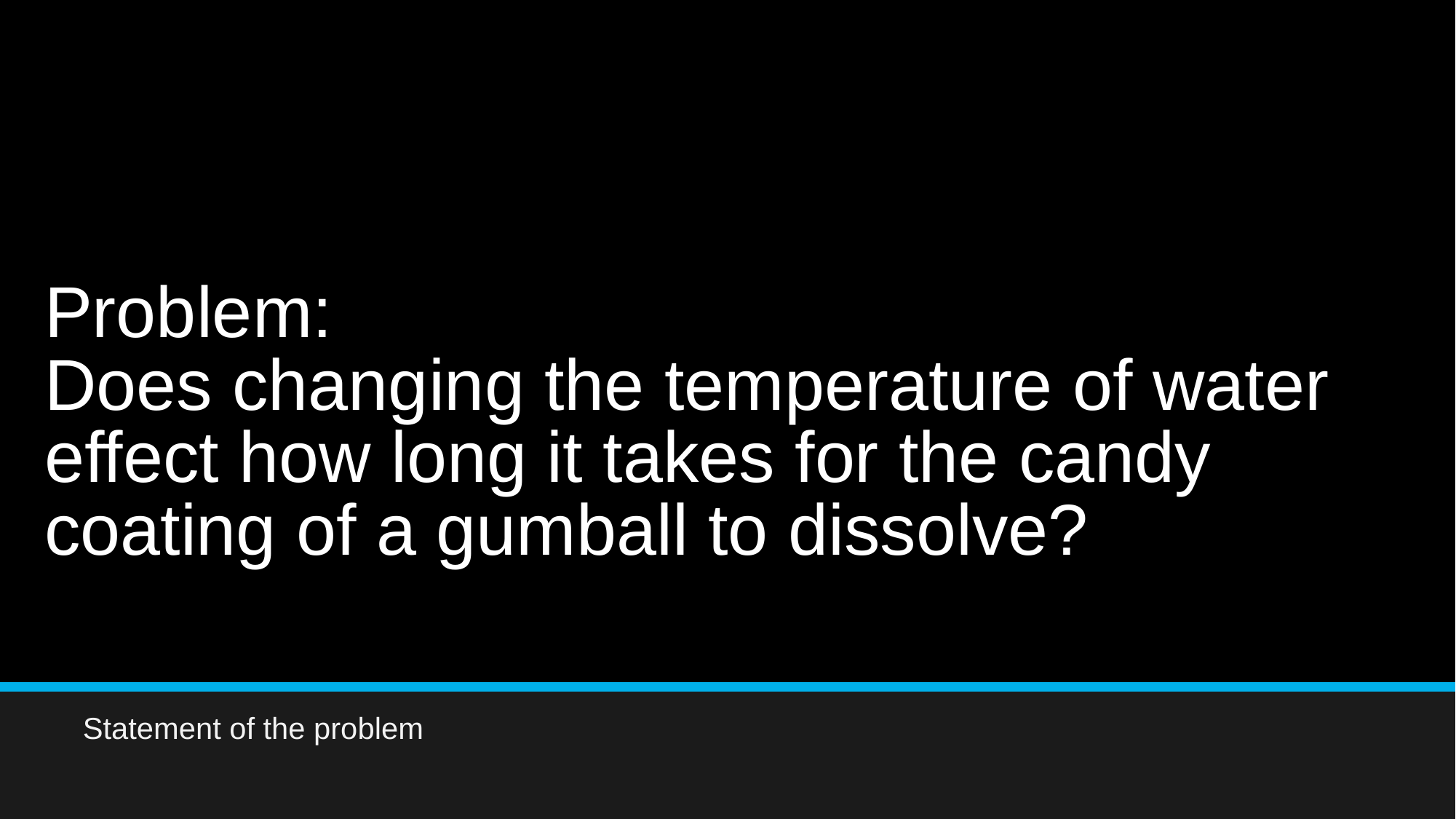

# Problem: Does changing the temperature of water effect how long it takes for the candy coating of a gumball to dissolve?
Statement of the problem